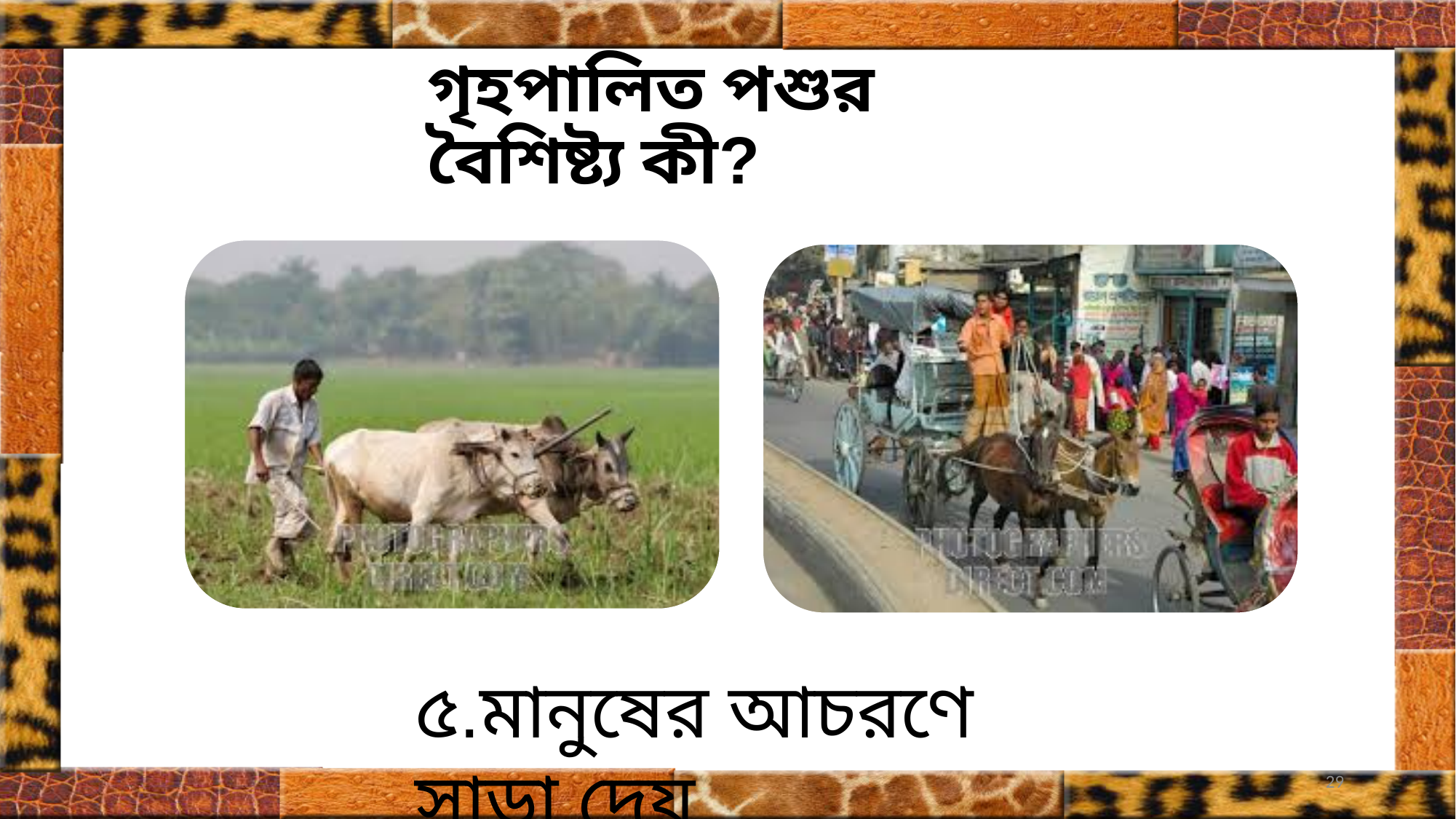

# গৃহপালিত পশুর  বৈশিষ্ট্য কী?

৫.মানুষের আচরণে সাড়া দেয়
29